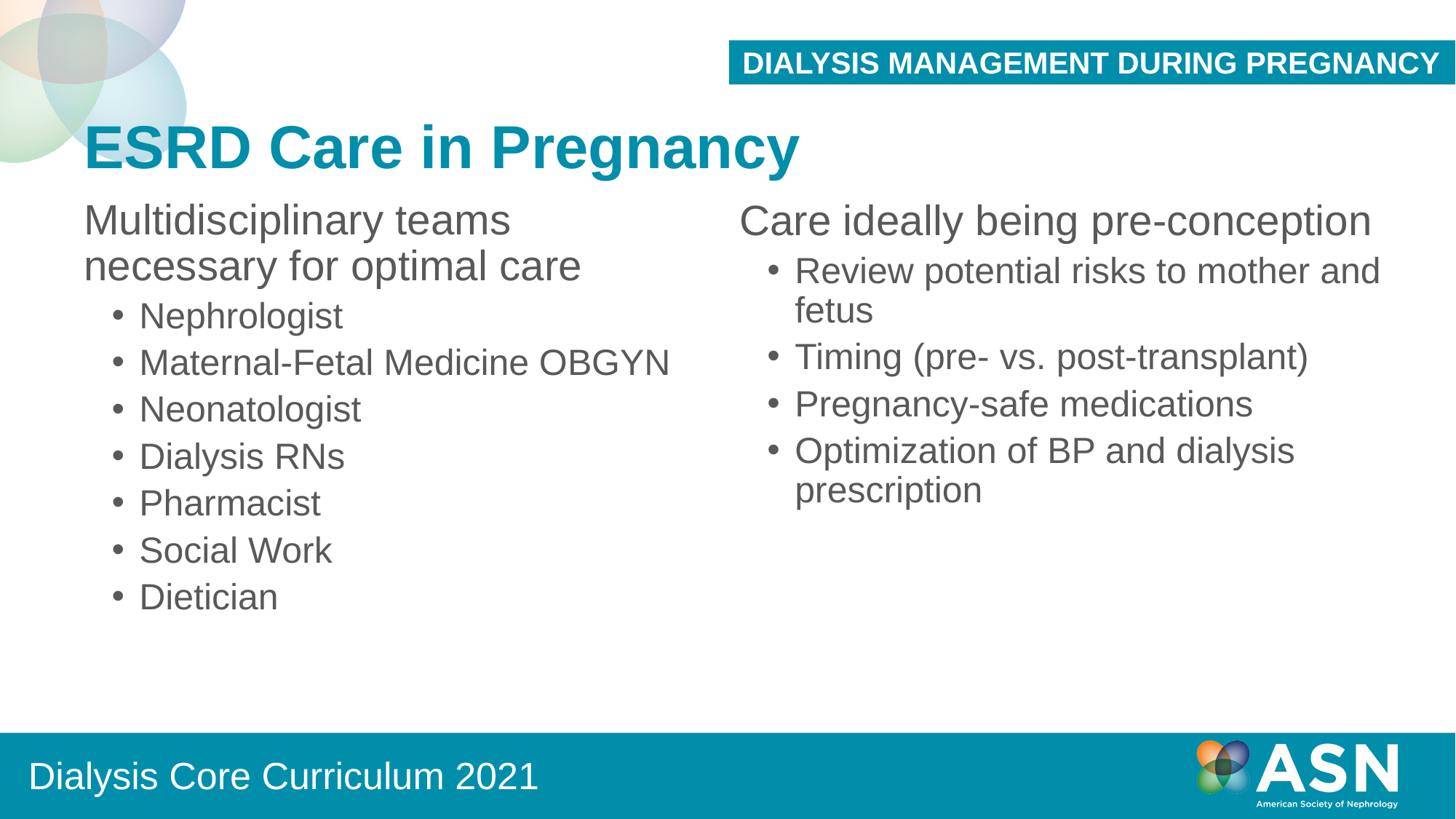

Dialysis Management During Pregnancy
# ESRD Care in Pregnancy
Multidisciplinary teams necessary for optimal care
Nephrologist
Maternal-Fetal Medicine OBGYN
Neonatologist
Dialysis RNs
Pharmacist
Social Work
Dietician

Care ideally being pre-conception
Review potential risks to mother and fetus
Timing (pre- vs. post-transplant)
Pregnancy-safe medications
Optimization of BP and dialysis prescription

Dialysis Core Curriculum 2021